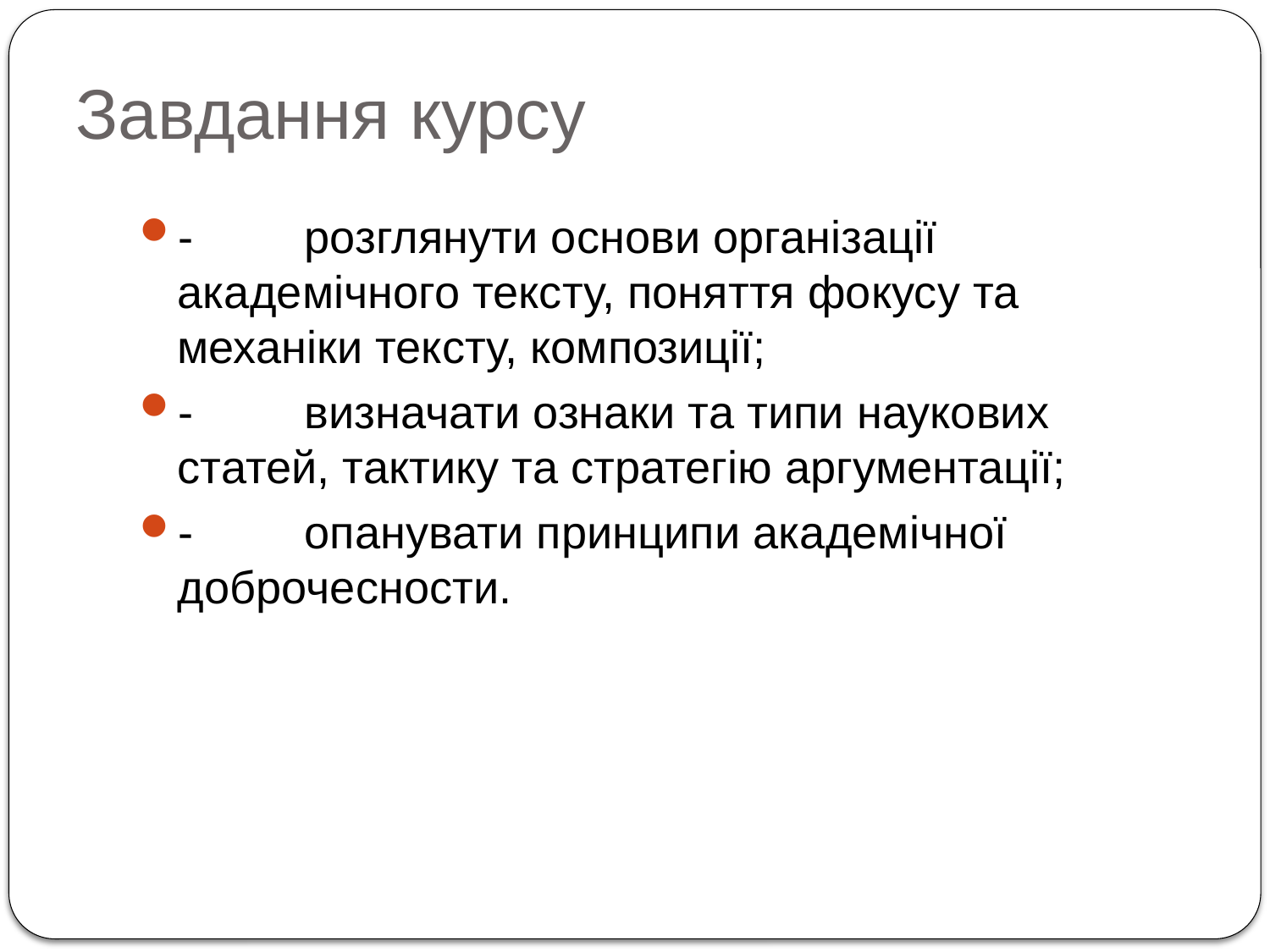

# Завдання курсу
-	розглянути основи організації академічного тексту, поняття фокусу та механіки тексту, композиції;
-	визначати ознаки та типи наукових статей, тактику та стратегію аргументації;
-	опанувати принципи академічної доброчесности.